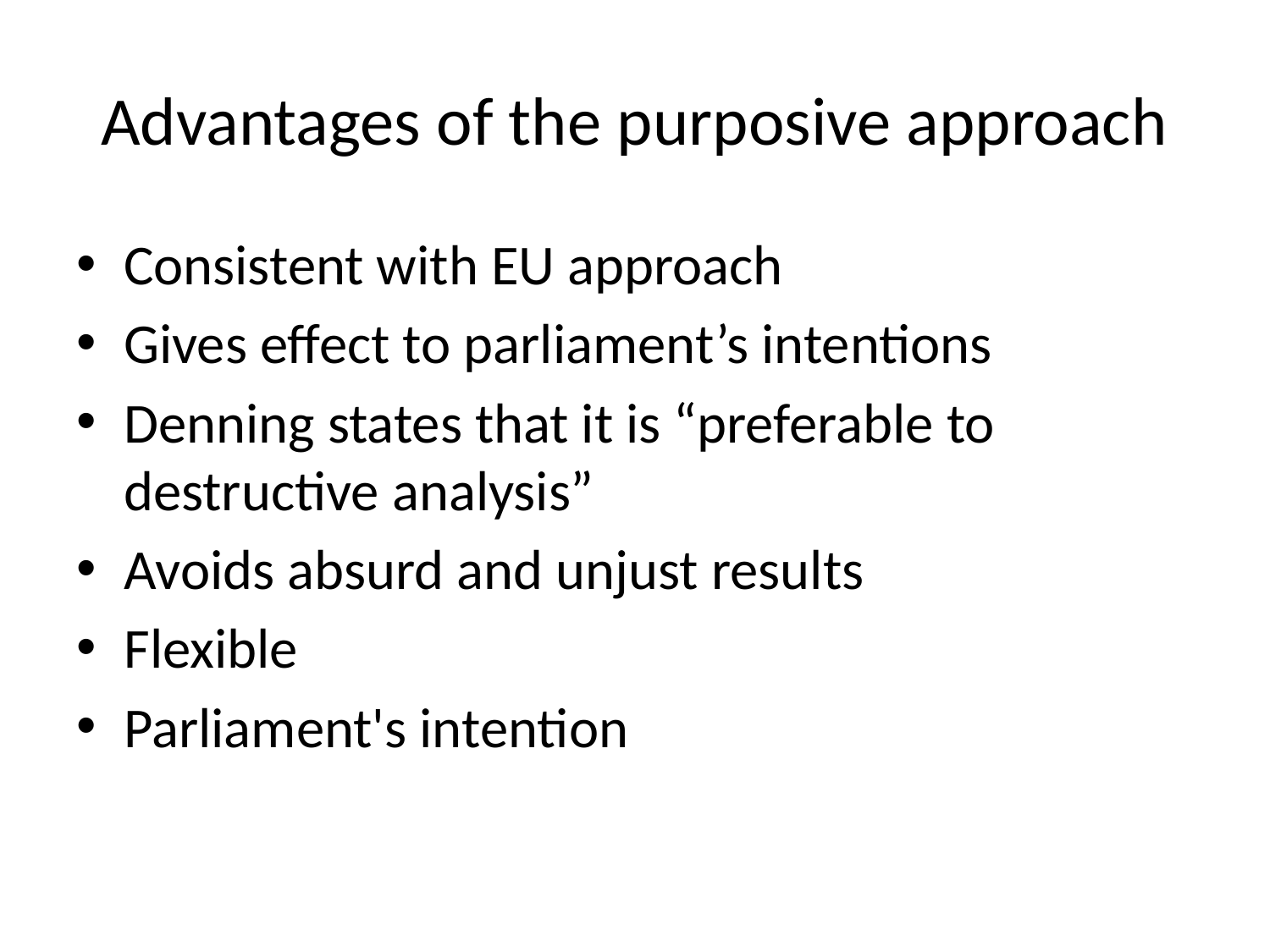

Consistent with EU approach
Gives effect to parliament’s intentions
Denning states that it is “preferable to destructive analysis”
Avoids absurd and unjust results
Flexible
Parliament's intention
# Advantages of the purposive approach